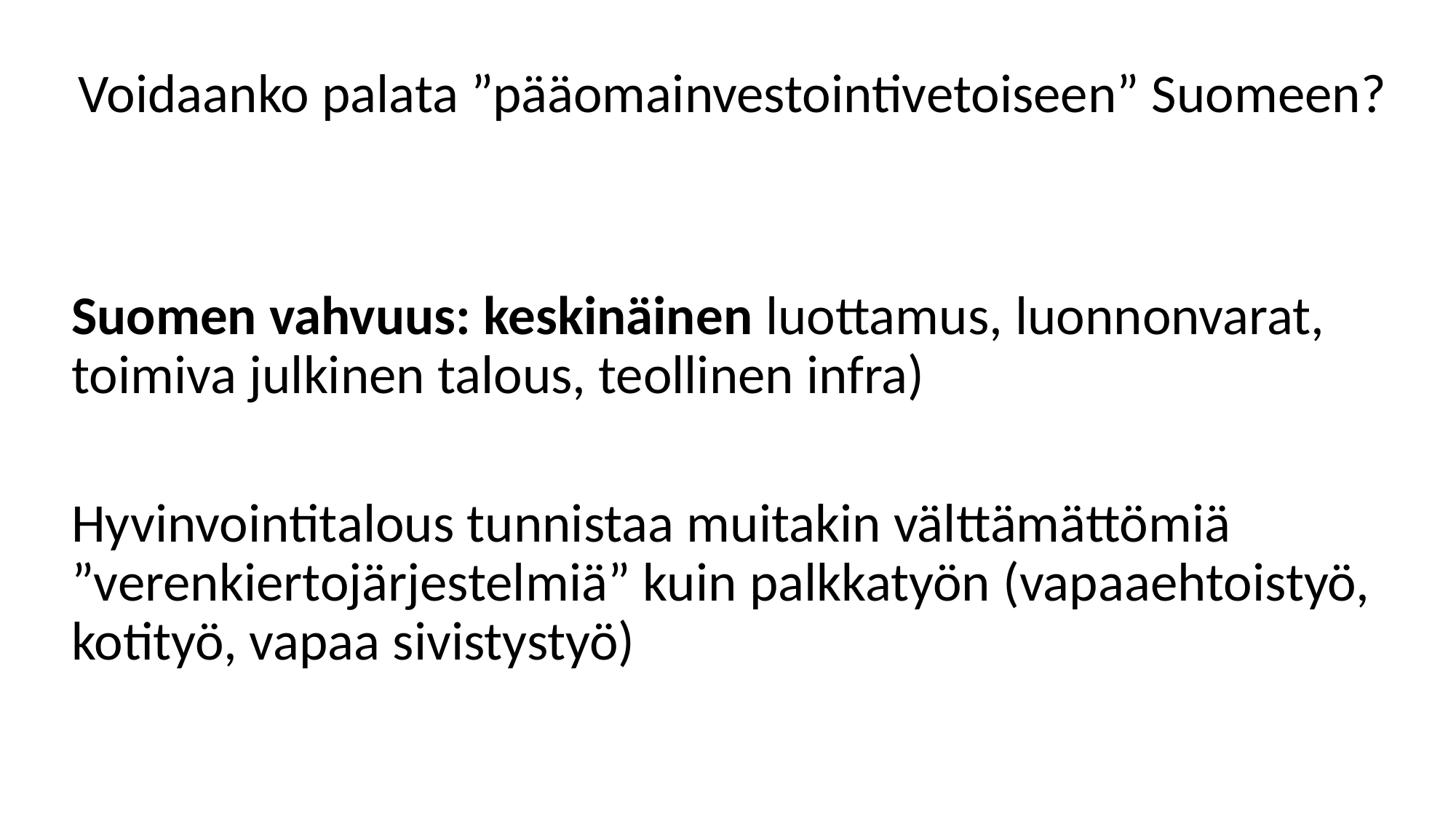

Voidaanko palata ”pääomainvestointivetoiseen” Suomeen?

Suomen vahvuus: keskinäinen luottamus, luonnonvarat, toimiva julkinen talous, teollinen infra)

Hyvinvointitalous tunnistaa muitakin välttämättömiä ”verenkiertojärjestelmiä” kuin palkkatyön (vapaaehtoistyö, kotityö, vapaa sivistystyö)